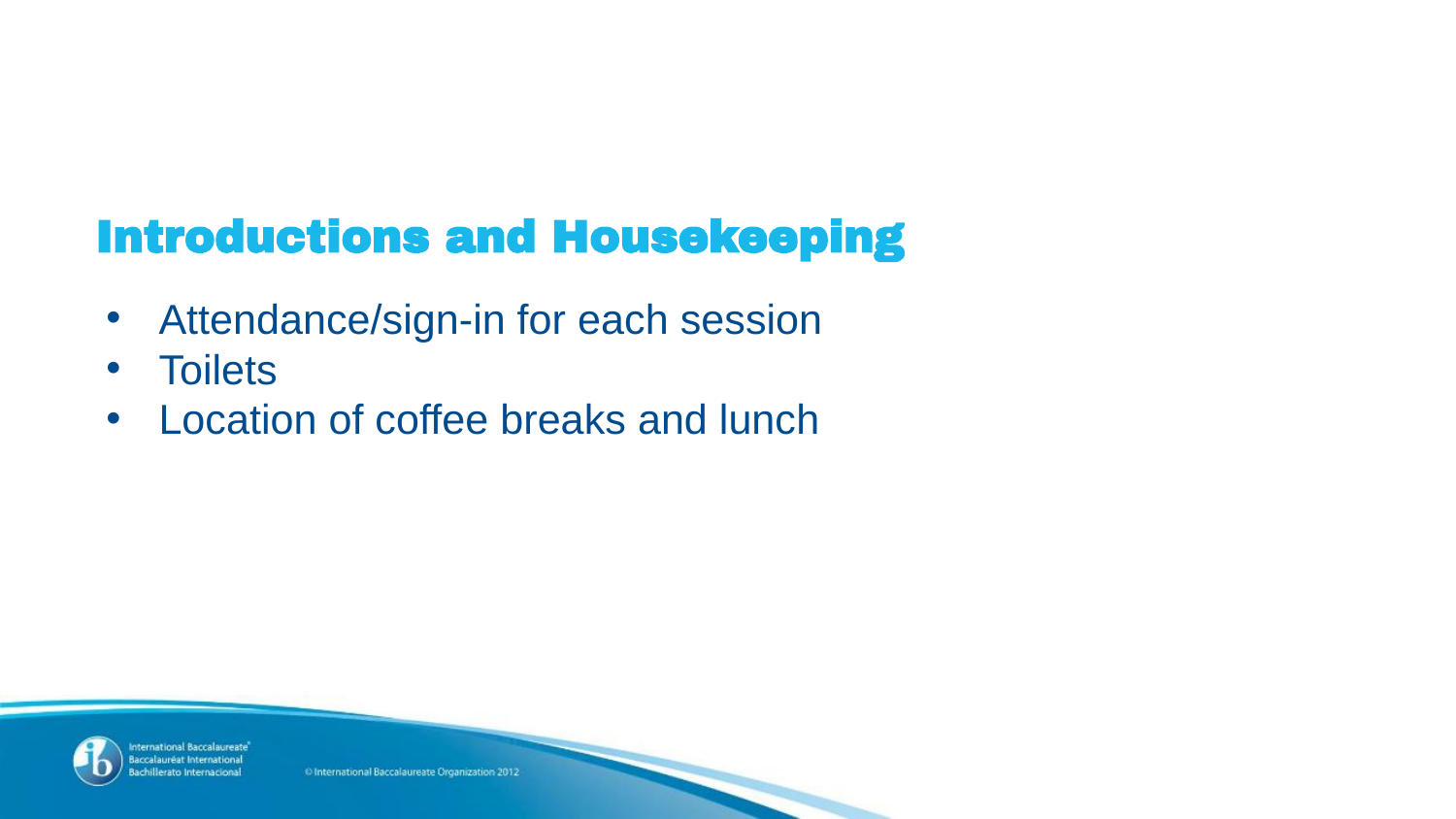

Introductions and Housekeeping
Attendance/sign-in for each session
Toilets
Location of coffee breaks and lunch